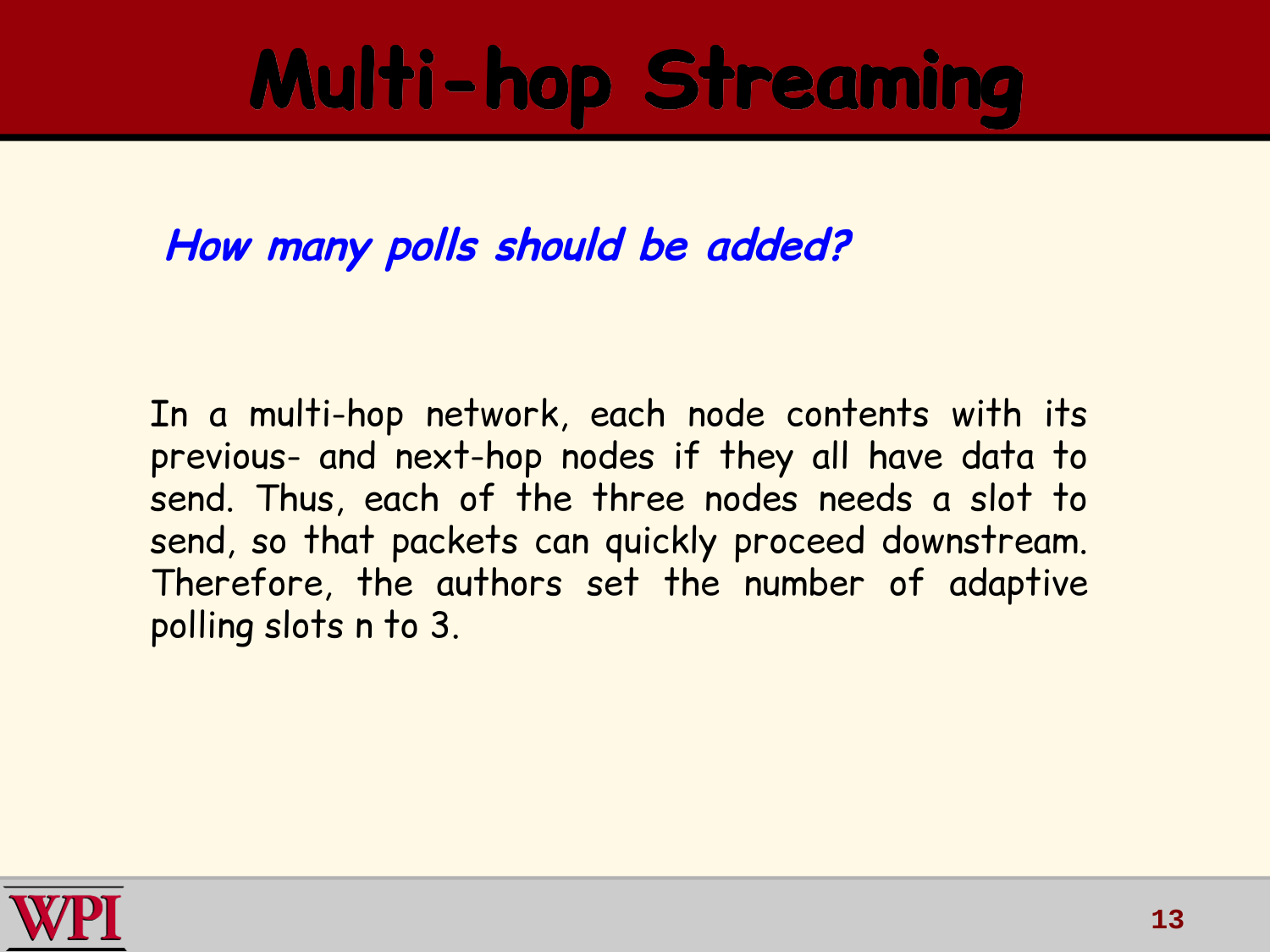

# Multi-hop Streaming
How many polls should be added?
In a multi-hop network, each node contents with its previous- and next-hop nodes if they all have data to send. Thus, each of the three nodes needs a slot to send, so that packets can quickly proceed downstream. Therefore, the authors set the number of adaptive polling slots n to 3.
13